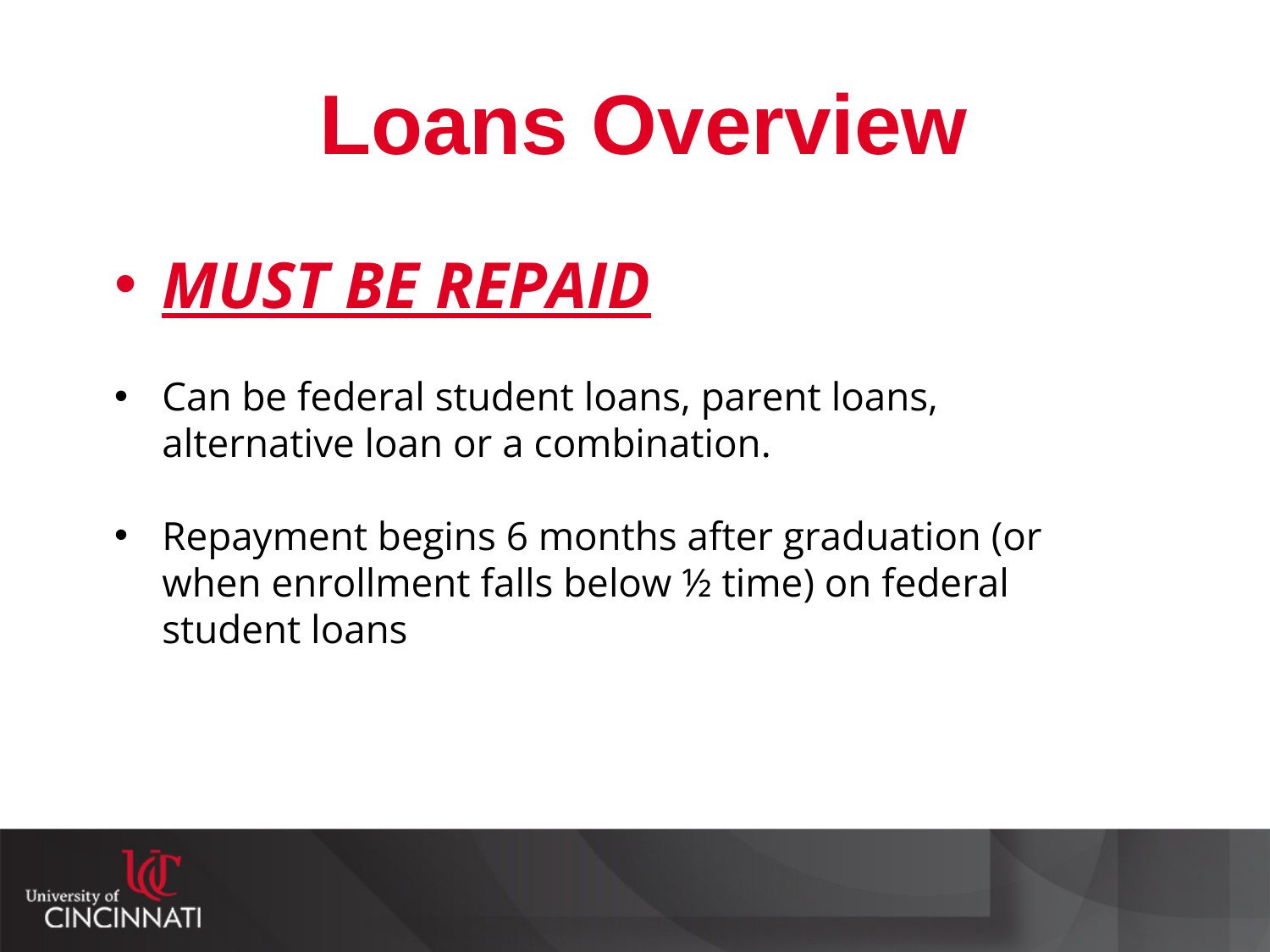

Loans Overview
MUST BE REPAID

Can be federal student loans, parent loans, alternative loan or a combination.

Repayment begins 6 months after graduation (or when enrollment falls below ½ time) on federal student loans